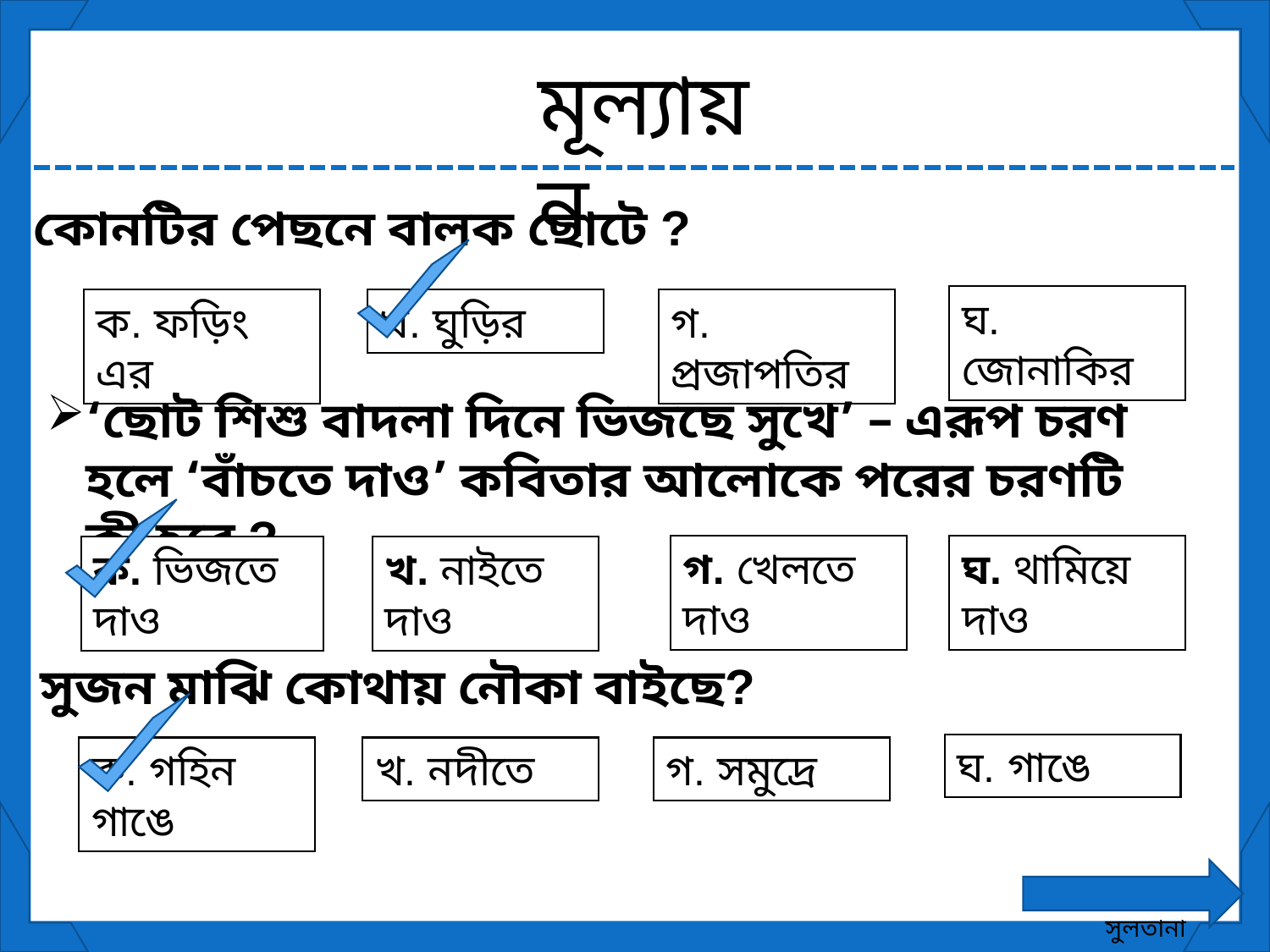

মূল্যায়ন
কোনটির পেছনে বালক ছোটে ?

ঘ. জোনাকির
গ. প্রজাপতির
ক. ফড়িং এর
খ. ঘুড়ির
‘ছোট শিশু বাদলা দিনে ভিজছে সুখে’ – এরূপ চরণ হলে ‘বাঁচতে দাও’ কবিতার আলোকে পরের চরণটি কী হবে ?

গ. খেলতে দাও
ঘ. থামিয়ে দাও
ক. ভিজতে দাও
খ. নাইতে দাও
সুজন মাঝি কোথায় নৌকা বাইছে?

ঘ. গাঙে
গ. সমুদ্রে
ক. গহিন গাঙে
খ. নদীতে